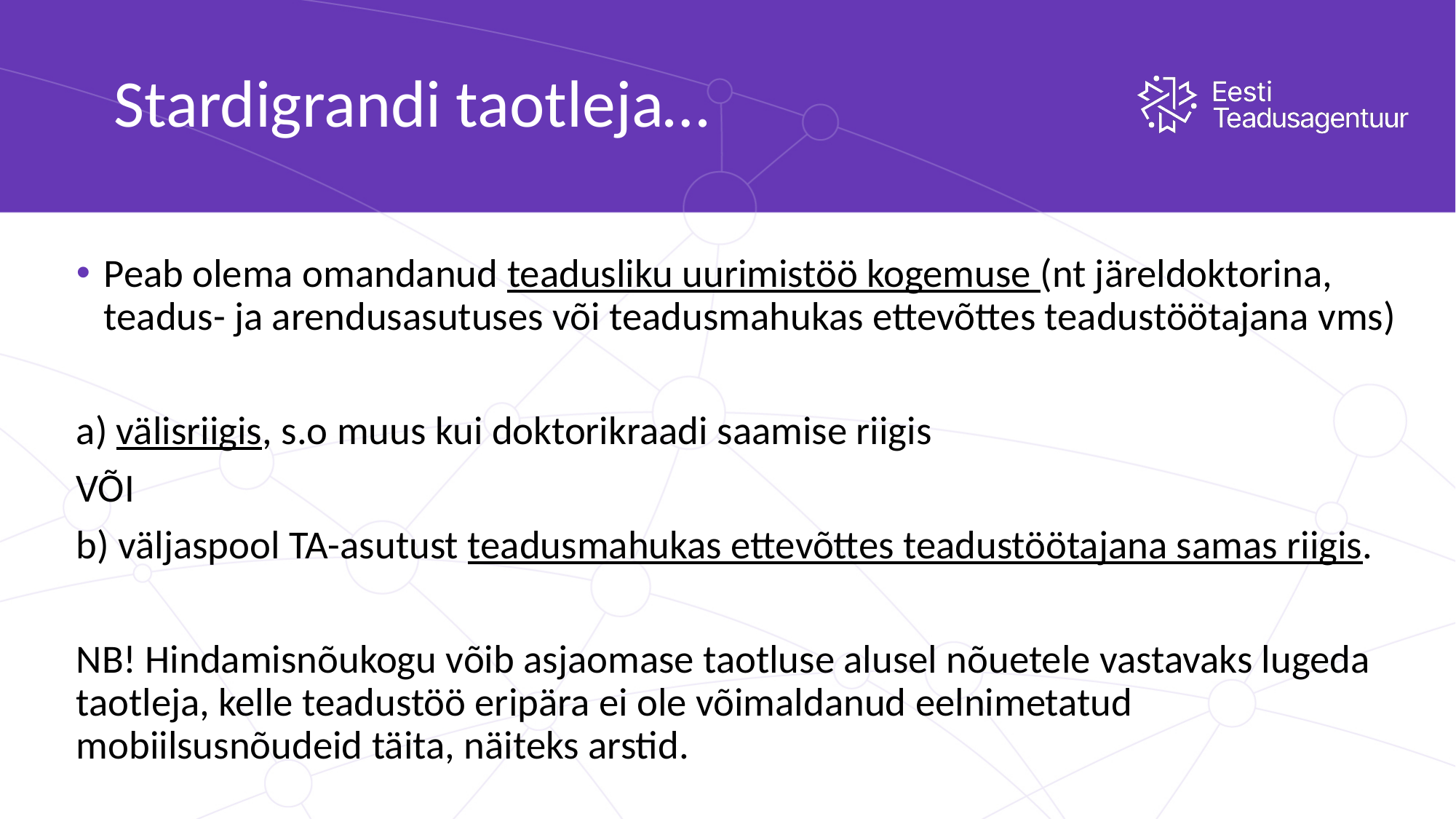

# Stardigrandi taotleja…
Peab olema omandanud teadusliku uurimistöö kogemuse (nt järeldoktorina, teadus- ja arendusasutuses või teadusmahukas ettevõttes teadustöötajana vms)

a) välisriigis, s.o muus kui doktorikraadi saamise riigis
VÕI
b) väljaspool TA-asutust teadusmahukas ettevõttes teadustöötajana samas riigis.

NB! Hindamisnõukogu võib asjaomase taotluse alusel nõuetele vastavaks lugeda taotleja, kelle teadustöö eripära ei ole võimaldanud eelnimetatud mobiilsusnõudeid täita, näiteks arstid.